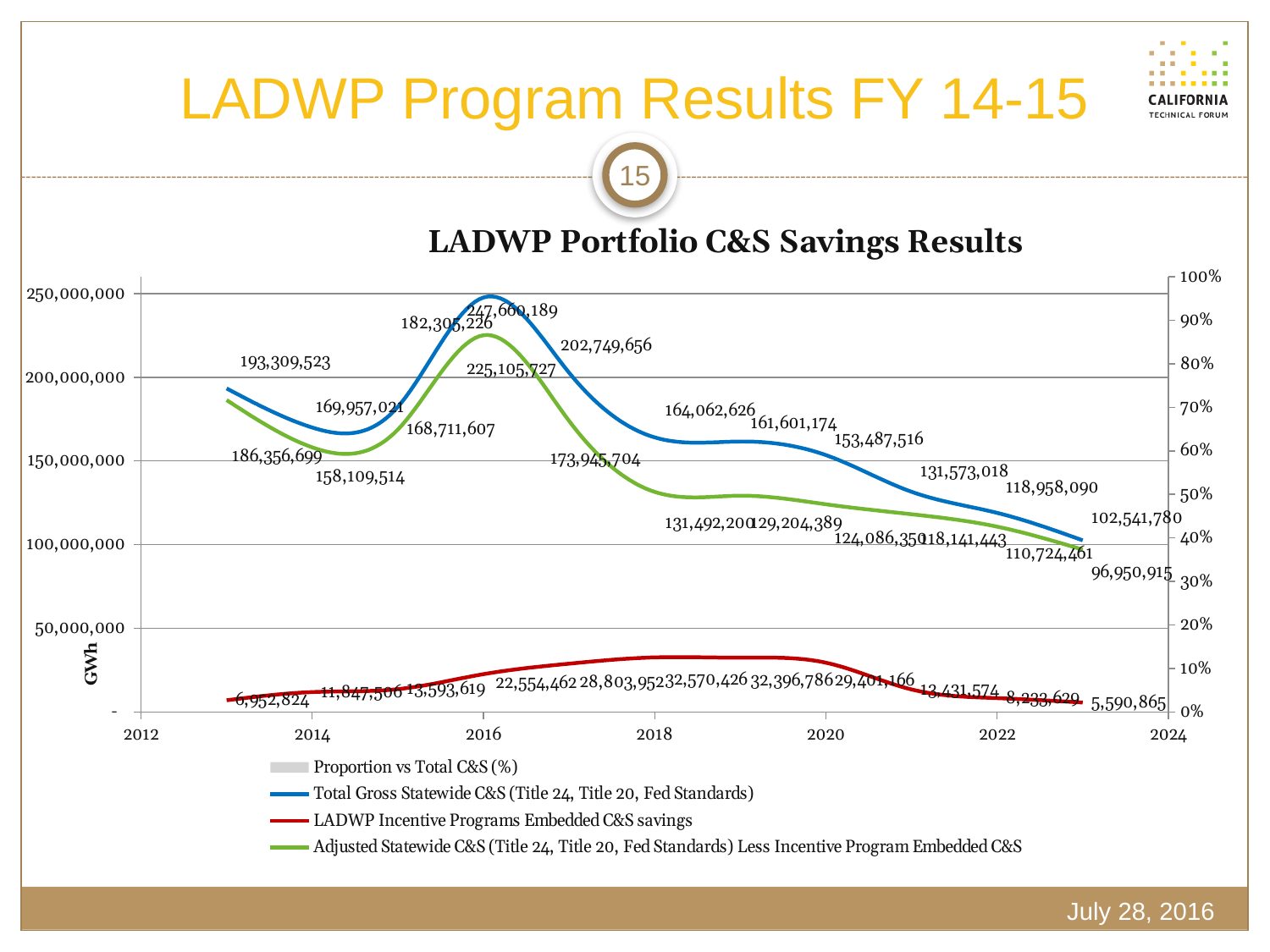

# LADWP Program Results FY 14-15
15

### Chart: LADWP Portfolio C&S Savings Results

| Category | Proportion vs Total C&S (%) | Total Gross Statewide C&S (Title 24, Title 20, Fed Standards) | LADWP Incentive Programs Embedded C&S savings | Adjusted Statewide C&S (Title 24, Title 20, Fed Standards) Less Incentive Program Embedded C&S |
|---|---|---|---|---|
| 2013.0 | 0.0359673124099232 | 193309522.845575 | 6952824.0 | 186356699.0 |
| 2014.0 | 0.0697088352245281 | 169957021.399653 | 11847506.0 | 158109514.0 |
| 2015.0 | 0.0745651637683559 | 182305225.56391 | 13593619.0 | 168711607.0 |
| 2016.0 | 0.0910701960343279 | 247660189.415847 | 22554462.0 | 225105727.0 |
| 2017.0 | 0.142066588849874 | 202749655.870445 | 28803952.0 | 173945704.0 |
| 2018.0 | 0.198524349114383 | 164062625.795257 | 32570426.0 | 131492200.0 |
| 2019.0 | 0.200473704368905 | 161601174.089069 | 32396786.0 | 129204389.0 |
| 2020.0 | 0.191554119738112 | 153487515.905147 | 29401166.0 | 124086350.0 |
| 2021.0 | 0.102084562936182 | 131573017.640254 | 13431574.0 | 118141443.0 |
| 2022.0 | 0.0692145360135109 | 118958089.93638 | 8233629.0 | 110724461.0 |
| 2023.0 | 0.0545228004017886 | 102541779.930596 | 5590865.0 | 96950915.0 |
July 28, 2016